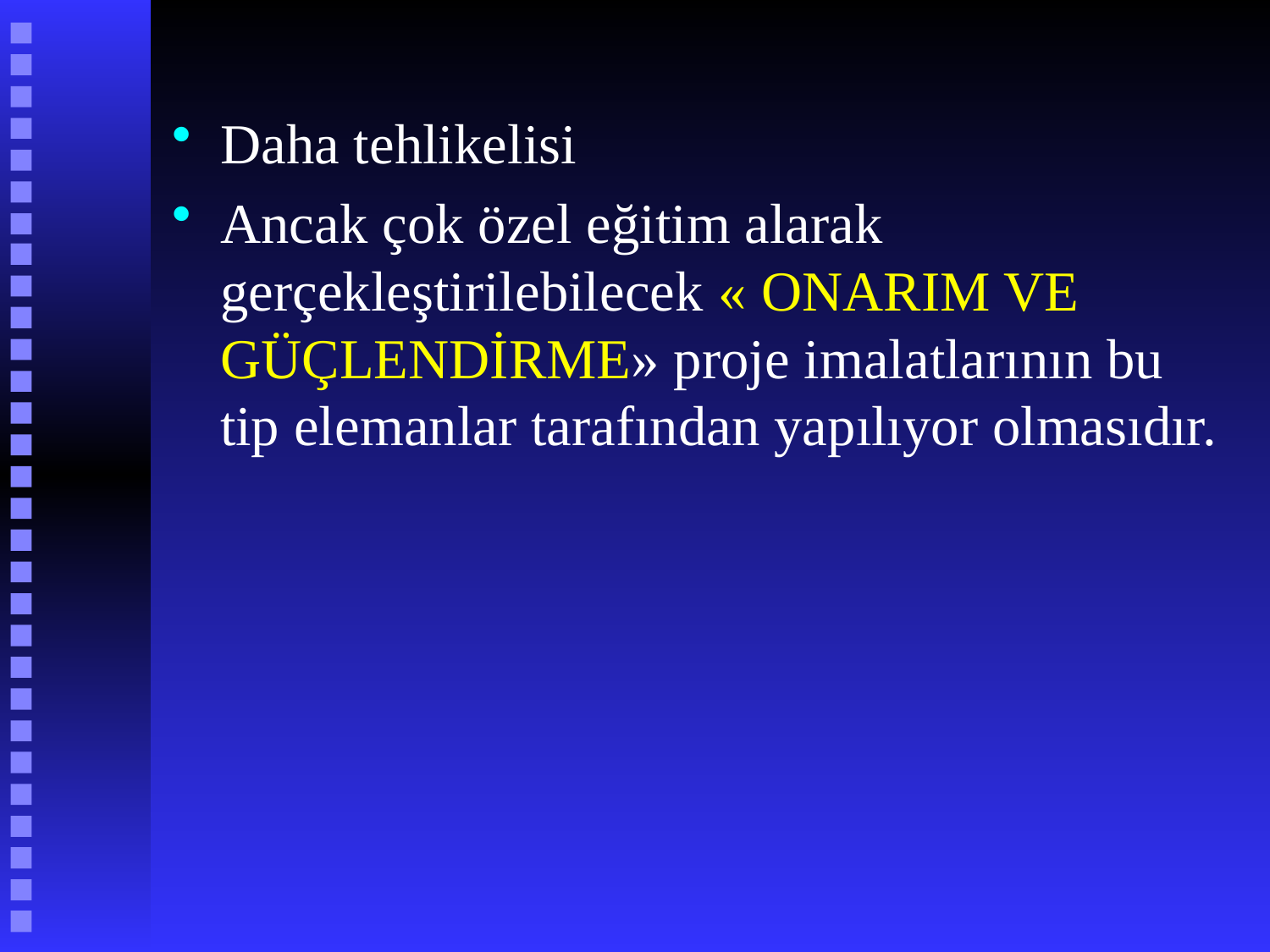

# Daha tehlikelisi
Ancak çok özel eğitim alarak gerçekleştirilebilecek « ONARIM VE GÜÇLENDİRME» proje imalatlarının bu tip elemanlar tarafından yapılıyor olmasıdır.